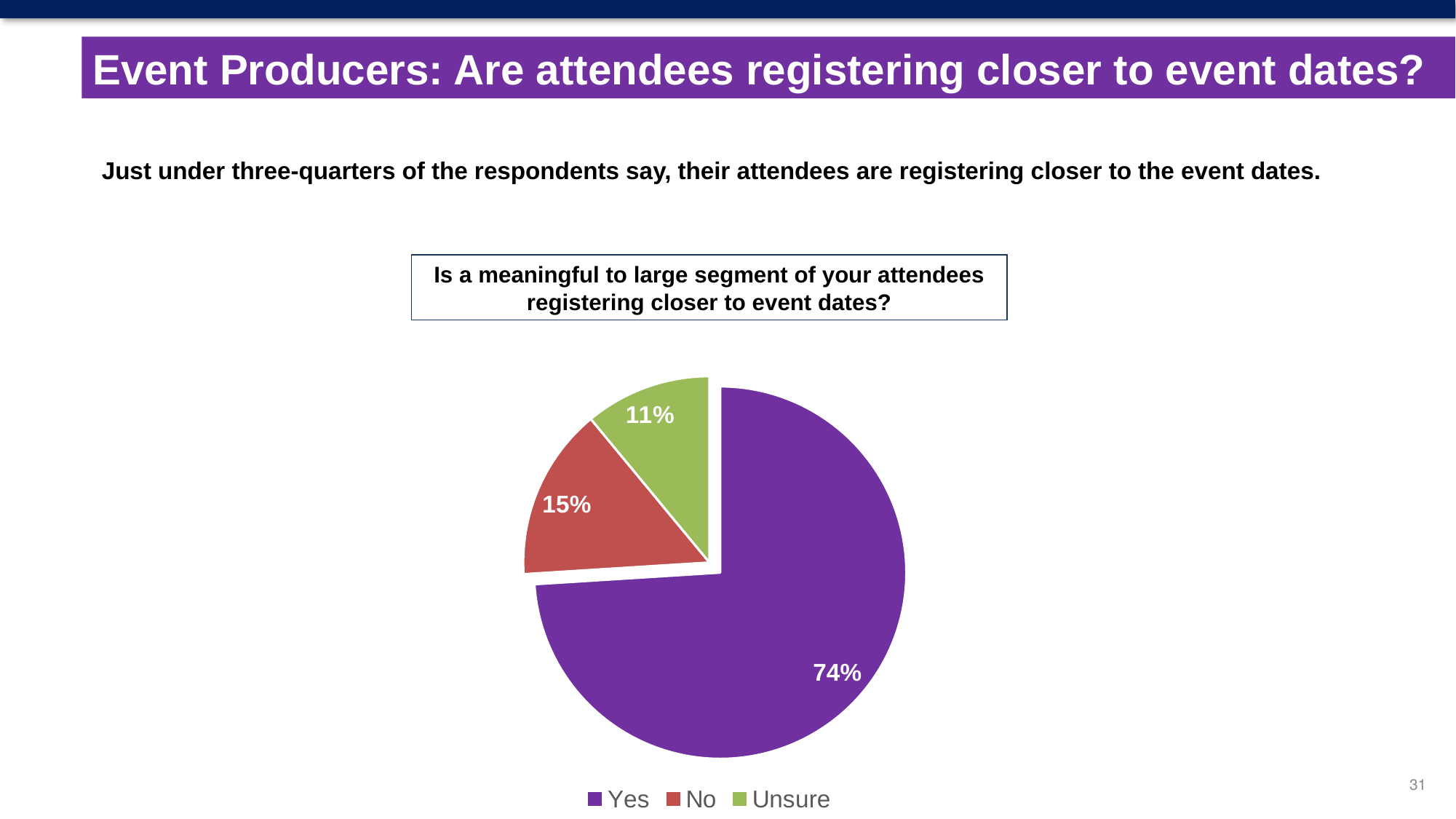

Event Producers: Are attendees registering closer to event dates?
Just under three-quarters of the respondents say, their attendees are registering closer to the event dates.
Is a meaningful to large segment of your attendees registering closer to event dates?

### Chart

| Category | Sales |
|---|---|
| Yes | 0.74 |
| No | 0.15 |
| Unsure | 0.11 |
31